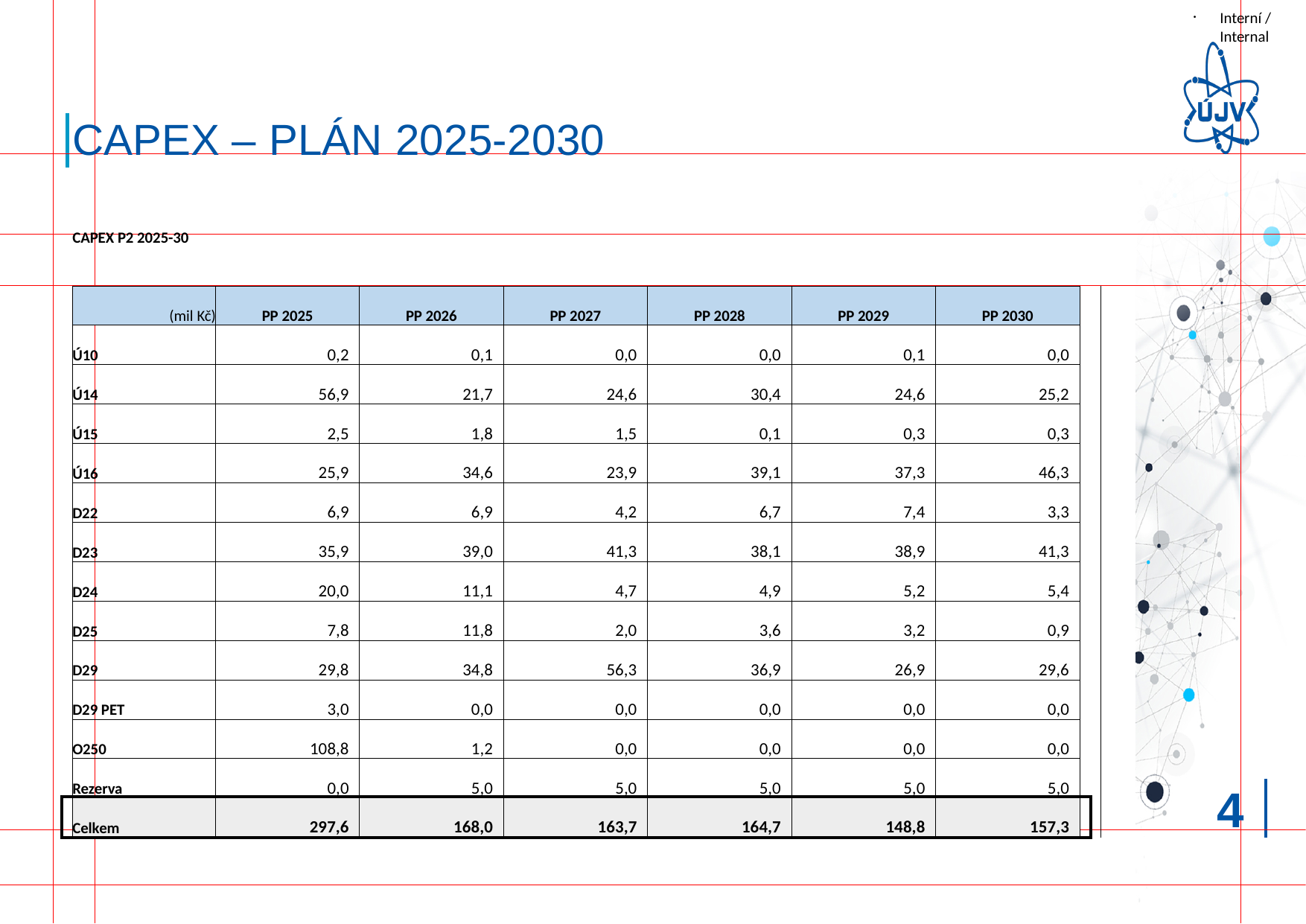

# CAPEX – Plán 2025-2030
| CAPEX P2 2025-30 |  |  |  |  |  |  |  |
| --- | --- | --- | --- | --- | --- | --- | --- |
|  |  |  |  |  |  |  |  |
| (mil Kč) | PP 2025 | PP 2026 | PP 2027 | PP 2028 | PP 2029 | PP 2030 |  |
| Ú10 | 0,2 | 0,1 | 0,0 | 0,0 | 0,1 | 0,0 |  |
| Ú14 | 56,9 | 21,7 | 24,6 | 30,4 | 24,6 | 25,2 |  |
| Ú15 | 2,5 | 1,8 | 1,5 | 0,1 | 0,3 | 0,3 |  |
| Ú16 | 25,9 | 34,6 | 23,9 | 39,1 | 37,3 | 46,3 |  |
| D22 | 6,9 | 6,9 | 4,2 | 6,7 | 7,4 | 3,3 |  |
| D23 | 35,9 | 39,0 | 41,3 | 38,1 | 38,9 | 41,3 |  |
| D24 | 20,0 | 11,1 | 4,7 | 4,9 | 5,2 | 5,4 |  |
| D25 | 7,8 | 11,8 | 2,0 | 3,6 | 3,2 | 0,9 |  |
| D29 | 29,8 | 34,8 | 56,3 | 36,9 | 26,9 | 29,6 |  |
| D29 PET | 3,0 | 0,0 | 0,0 | 0,0 | 0,0 | 0,0 |  |
| O250 | 108,8 | 1,2 | 0,0 | 0,0 | 0,0 | 0,0 |  |
| Rezerva | 0,0 | 5,0 | 5,0 | 5,0 | 5,0 | 5,0 |  |
| Celkem | 297,6 | 168,0 | 163,7 | 164,7 | 148,8 | 157,3 |  |
4